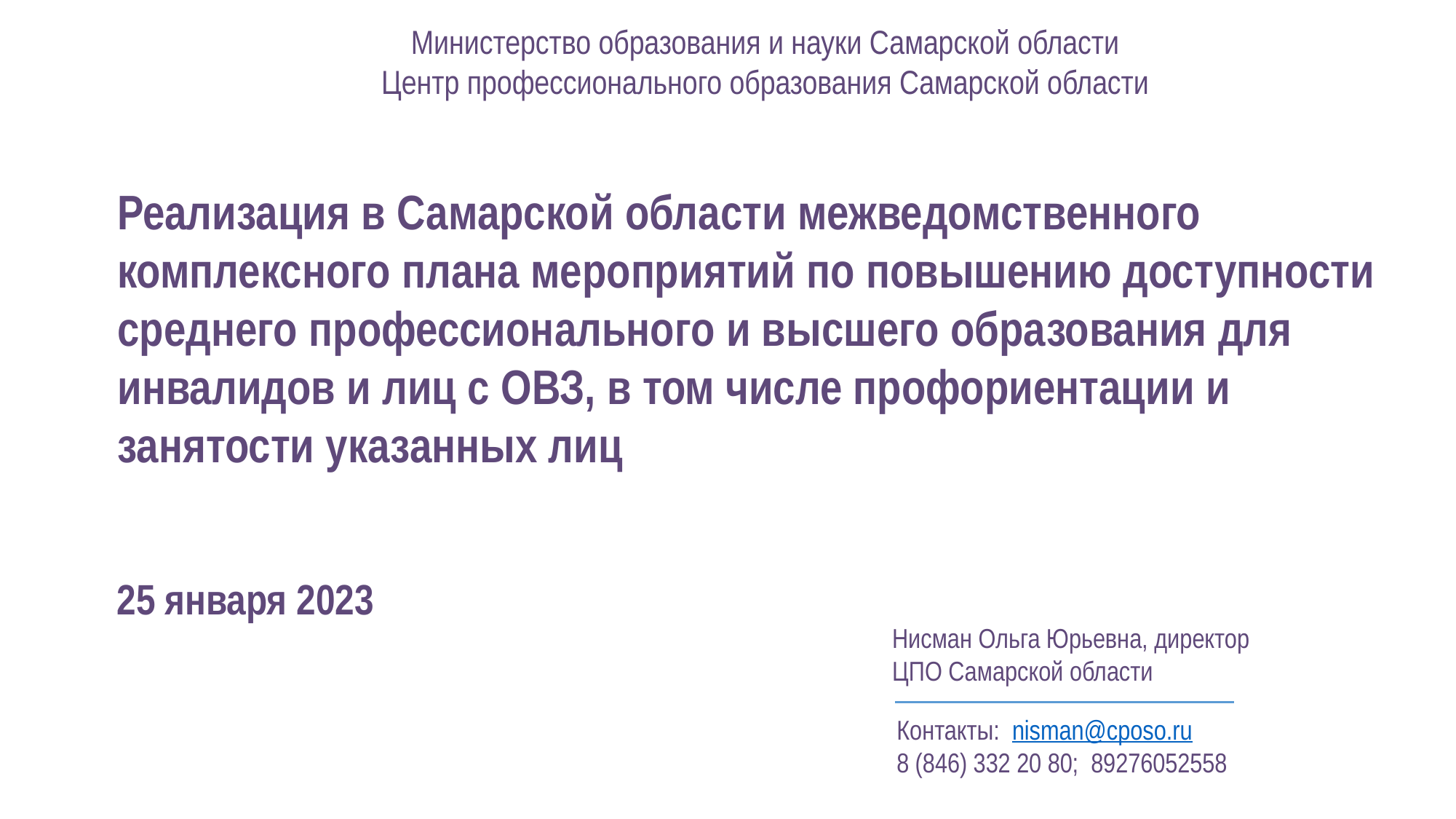

Министерство образования и науки Самарской области
Центр профессионального образования Самарской области
Реализация в Самарской области межведомственного комплексного плана мероприятий по повышению доступности среднего профессионального и высшего образования для инвалидов и лиц с ОВЗ, в том числе профориентации и занятости указанных лиц
25 января 2023
Нисман Ольга Юрьевна, директор
ЦПО Самарской области
Контакты:  nisman@cposo.ru
8 (846) 332 20 80;  89276052558